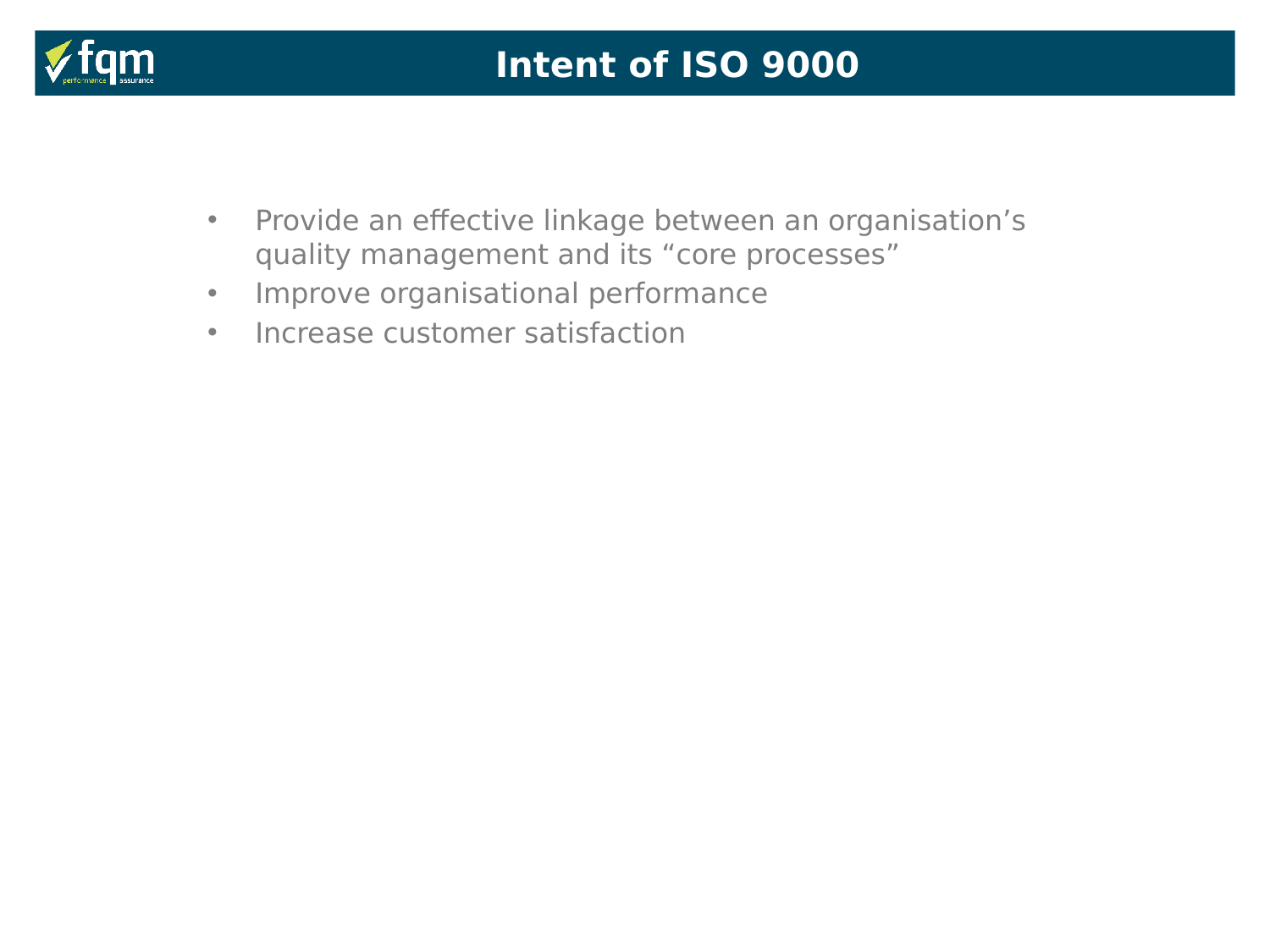

Intent of ISO 9000
Provide an effective linkage between an organisation’s quality management and its “core processes”
Improve organisational performance
Increase customer satisfaction